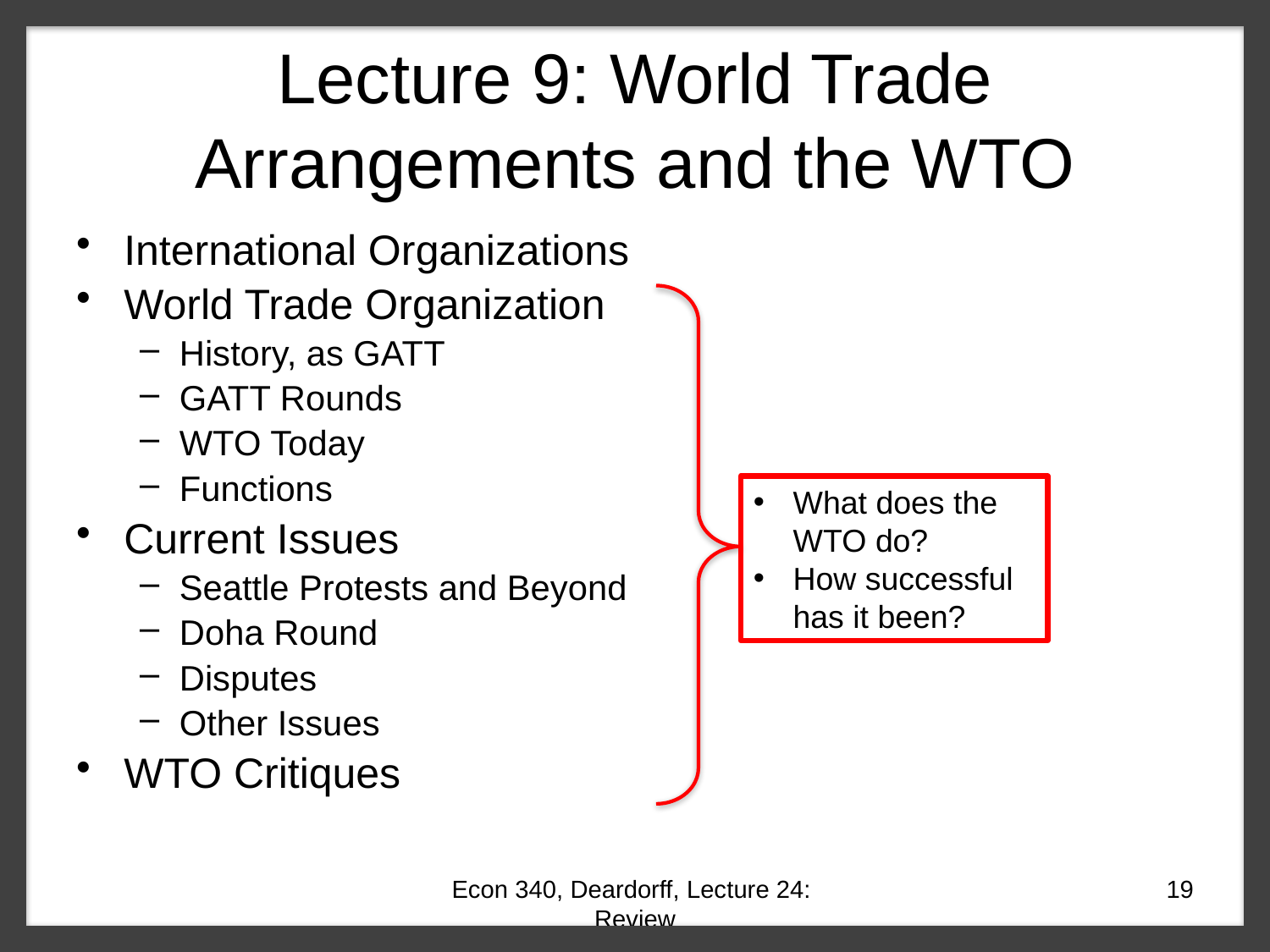

# Lecture 9: World Trade Arrangements and the WTO
International Organizations
World Trade Organization
History, as GATT
GATT Rounds
WTO Today
Functions
Current Issues
Seattle Protests and Beyond
Doha Round
Disputes
Other Issues
WTO Critiques

What does the WTO do?
How successful has it been?
Econ 340, Deardorff, Lecture 24:  Review
19